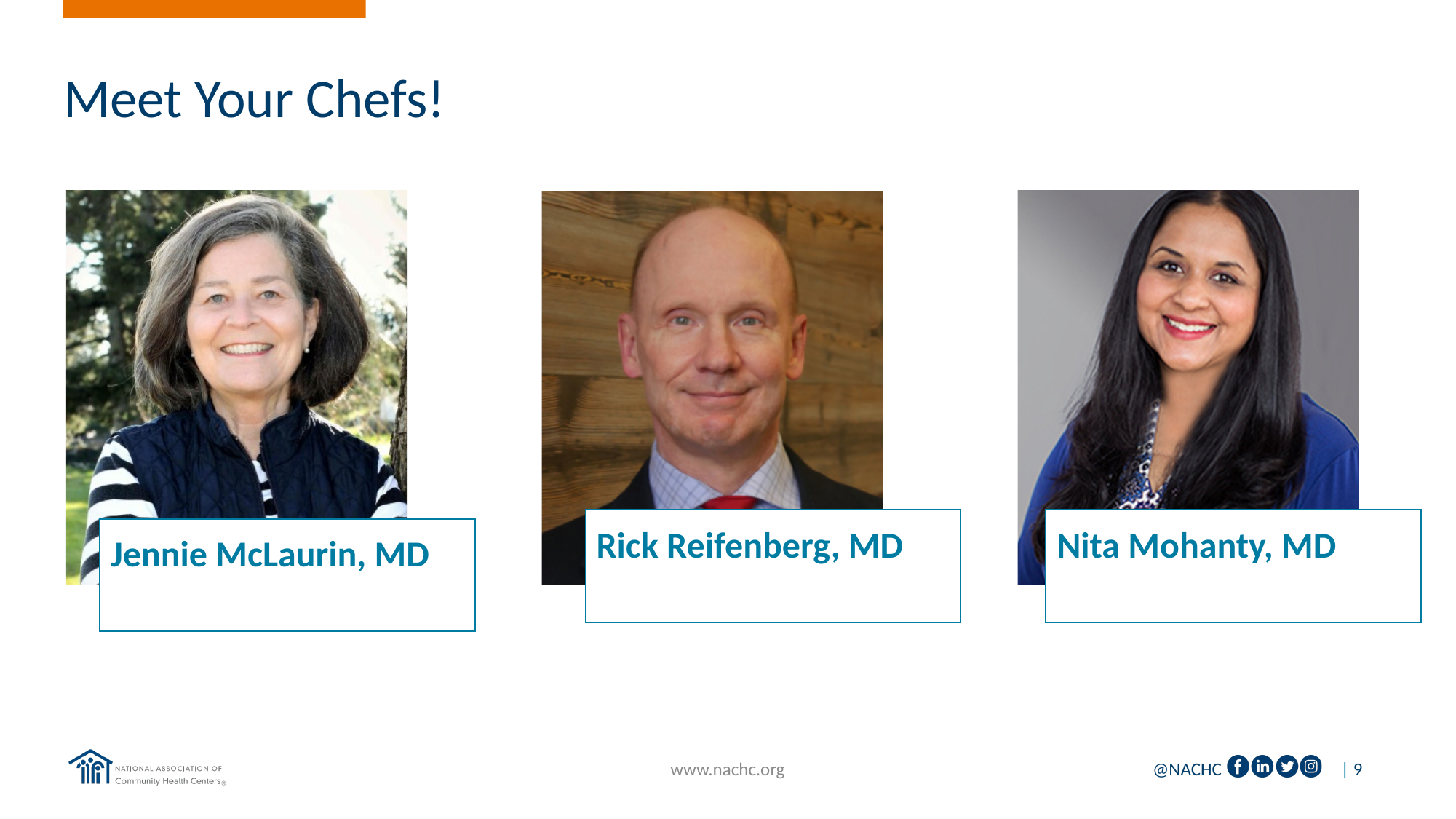

# Meet Your Chefs!
Jennie McLaurin, MD

Rick Reifenberg, MD

Nita Mohanty, MD

www.nachc.org
| 9